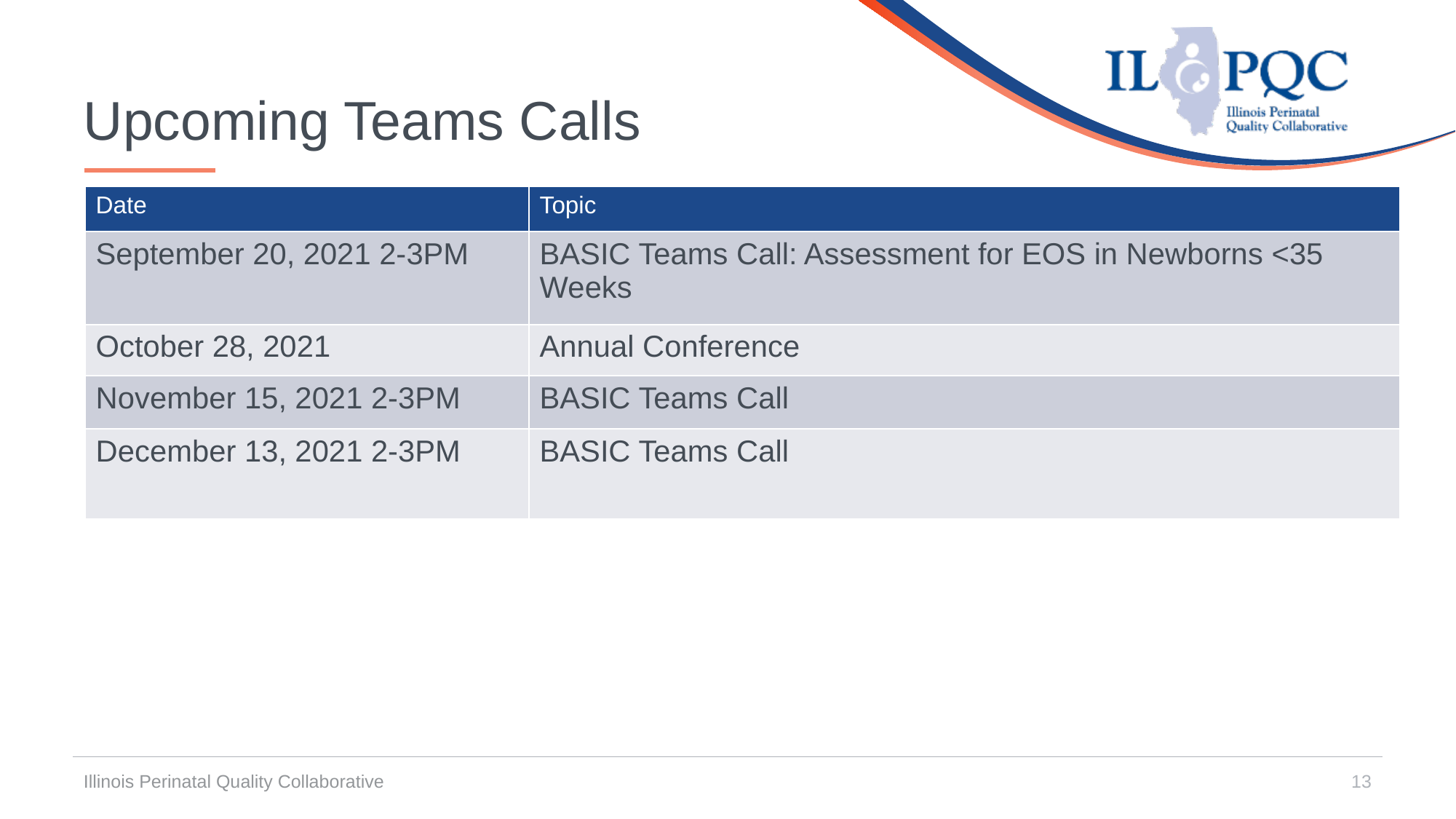

# Upcoming Teams Calls
| Date | Topic |
| --- | --- |
| September 20, 2021 2-3PM | BASIC Teams Call: Assessment for EOS in Newborns <35 Weeks |
| October 28, 2021 | Annual Conference |
| November 15, 2021 2-3PM | BASIC Teams Call |
| December 13, 2021 2-3PM | BASIC Teams Call |
Illinois Perinatal Quality Collaborative
13